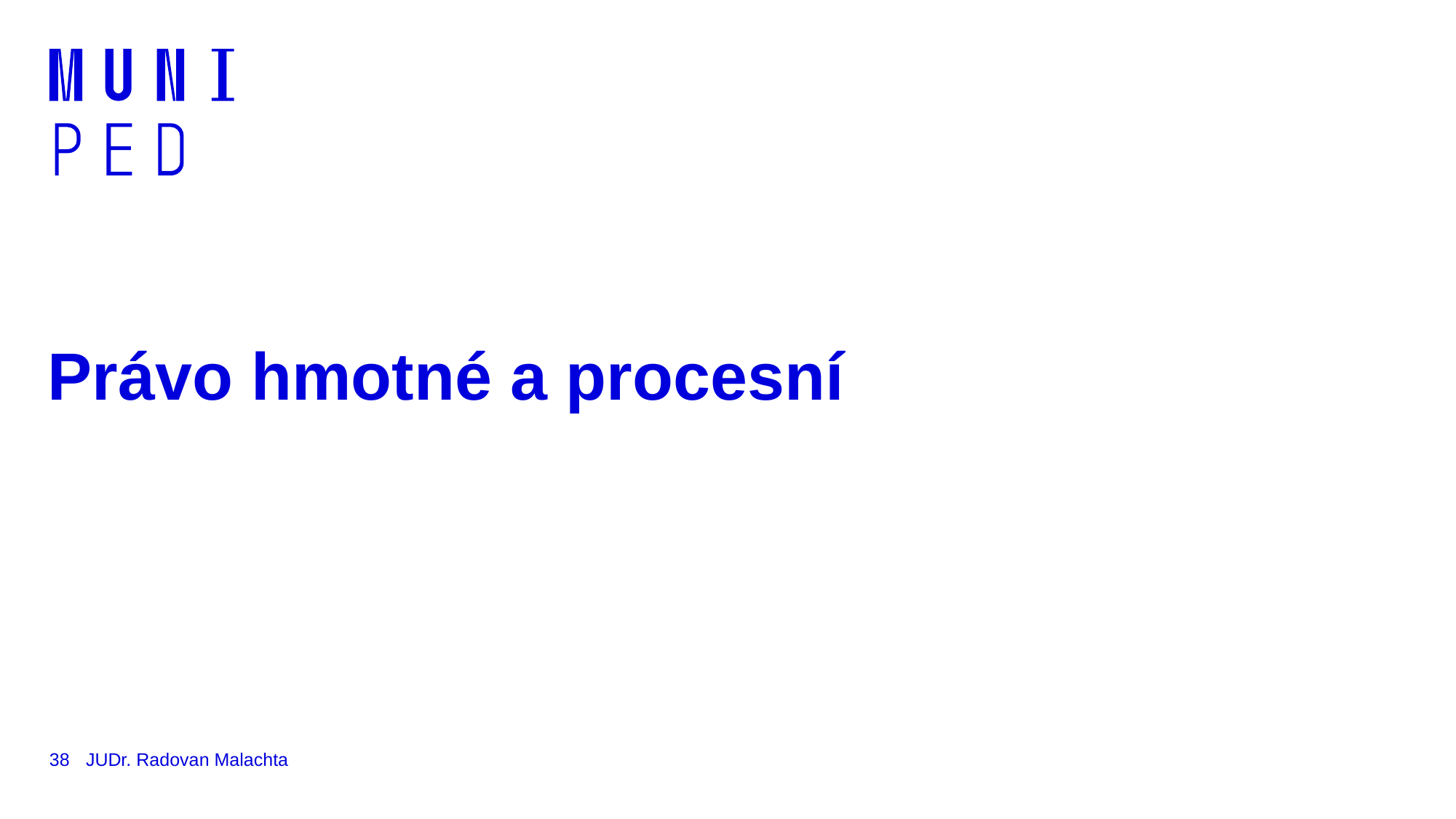

# Právo hmotné a procesní
38
JUDr. Radovan Malachta